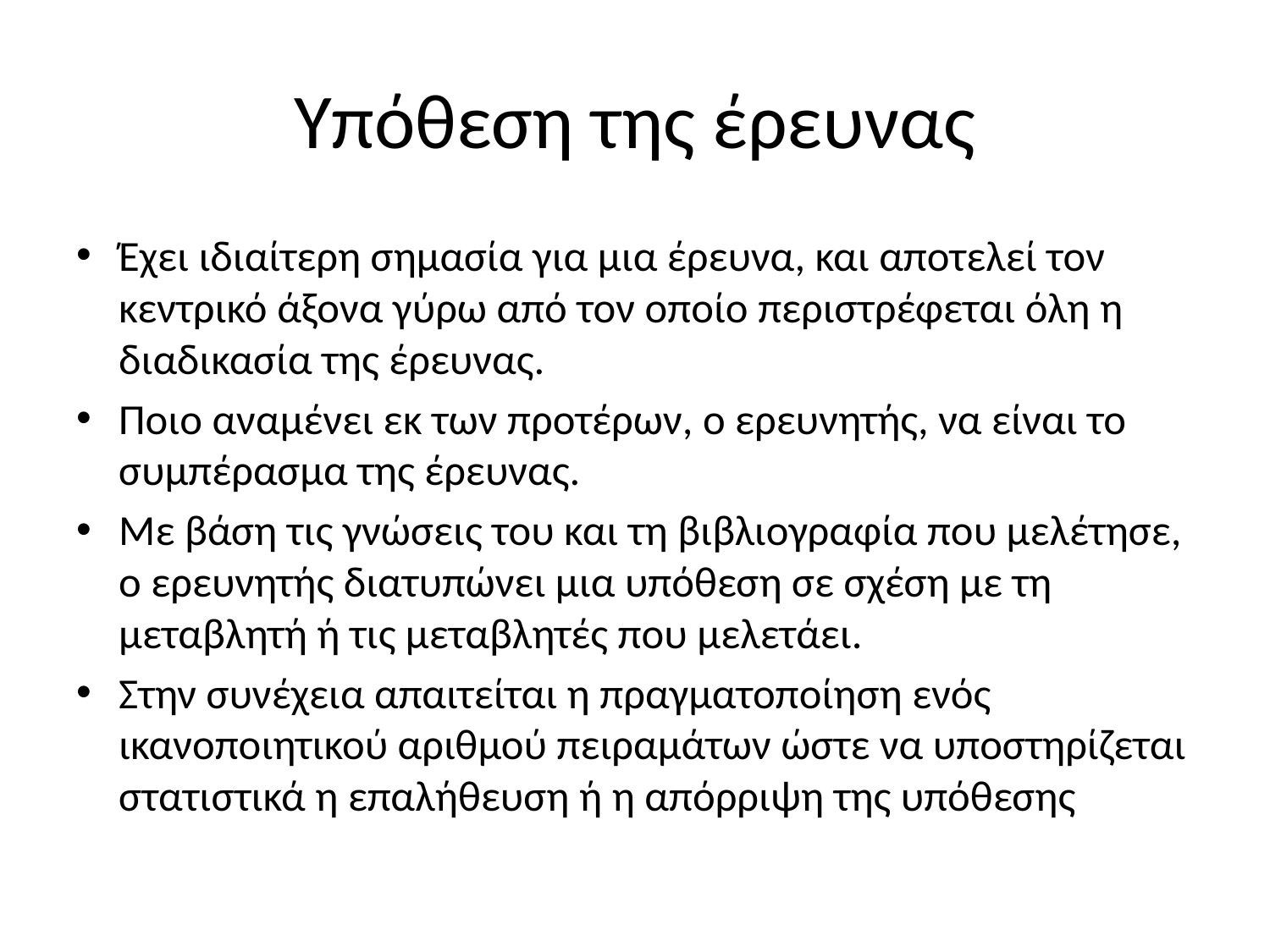

# Υπόθεση της έρευνας
Έχει ιδιαίτερη σημασία για μια έρευνα, και αποτελεί τον κεντρικό άξονα γύρω από τον οποίο περιστρέφεται όλη η διαδικασία της έρευνας.
Ποιο αναμένει εκ των προτέρων, ο ερευνητής, να είναι το συμπέρασμα της έρευνας.
Με βάση τις γνώσεις του και τη βιβλιογραφία που μελέτησε, ο ερευνητής διατυπώνει μια υπόθεση σε σχέση με τη μεταβλητή ή τις μεταβλητές που μελετάει.
Στην συνέχεια απαιτείται η πραγματοποίηση ενός ικανοποιητικού αριθμού πειραμάτων ώστε να υποστηρίζεται στατιστικά η επαλήθευση ή η απόρριψη της υπόθεσης